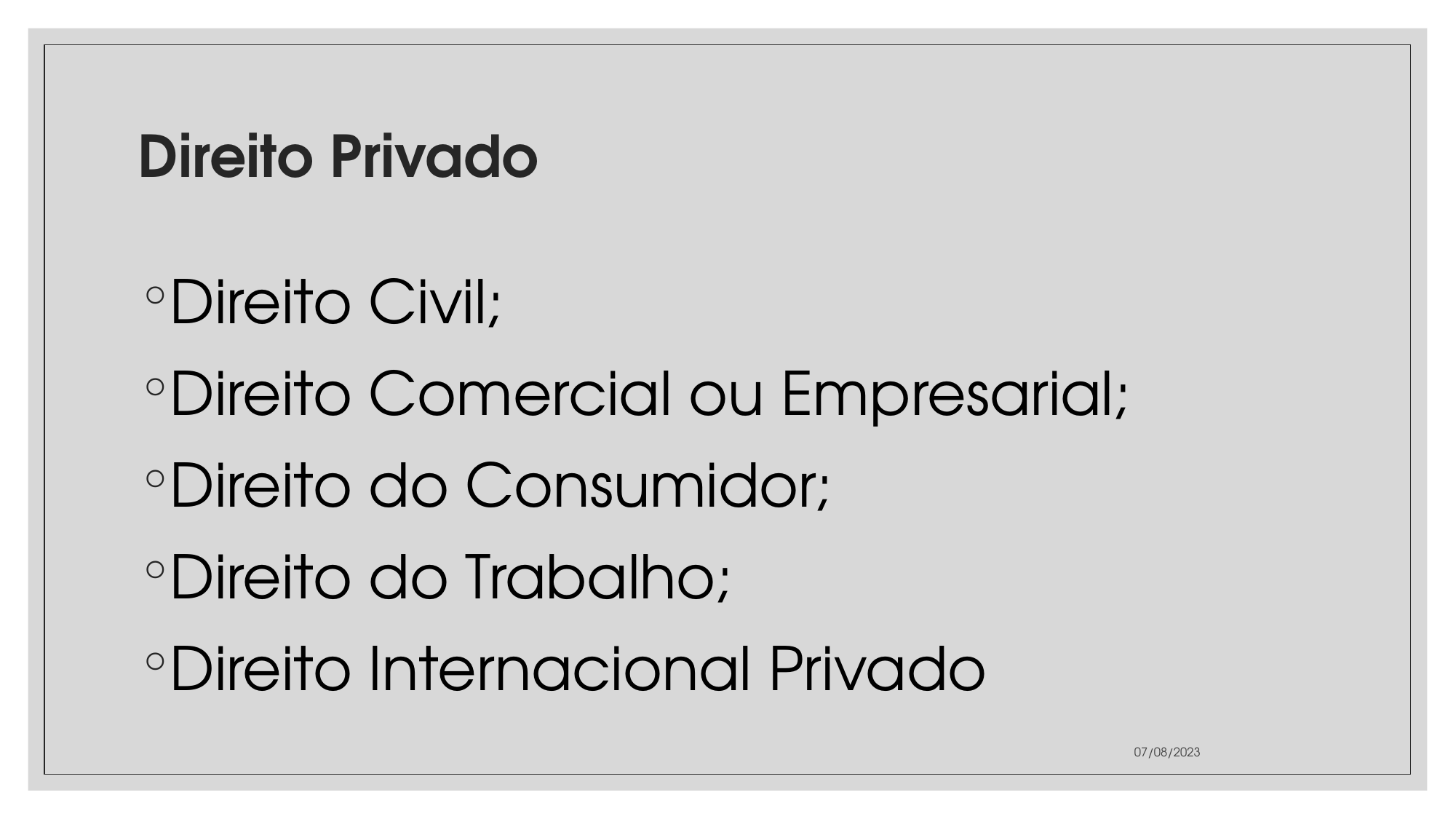

# Direito Privado
Direito Civil;
Direito Comercial ou Empresarial;
Direito do Consumidor;
Direito do Trabalho;
Direito Internacional Privado
07/08/2023